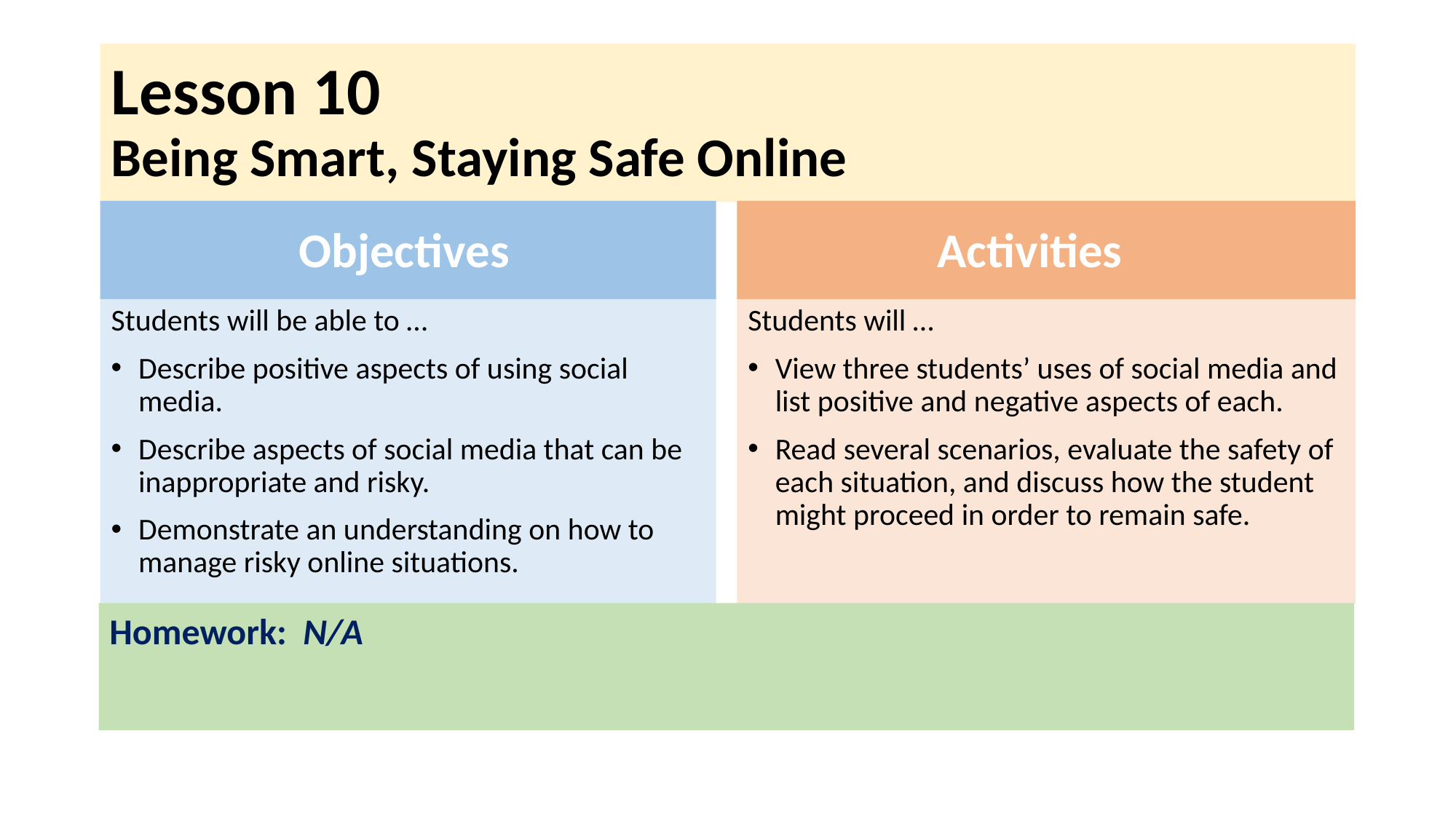

# Lesson 10 Being Smart, Staying Safe Online
Objectives

Activities

Students will be able to …
Describe positive aspects of using social media.
Describe aspects of social media that can be inappropriate and risky.
Demonstrate an understanding on how to manage risky online situations.
Students will …
View three students’ uses of social media and list positive and negative aspects of each.
Read several scenarios, evaluate the safety of each situation, and discuss how the student might proceed in order to remain safe.
Homework:  N/A